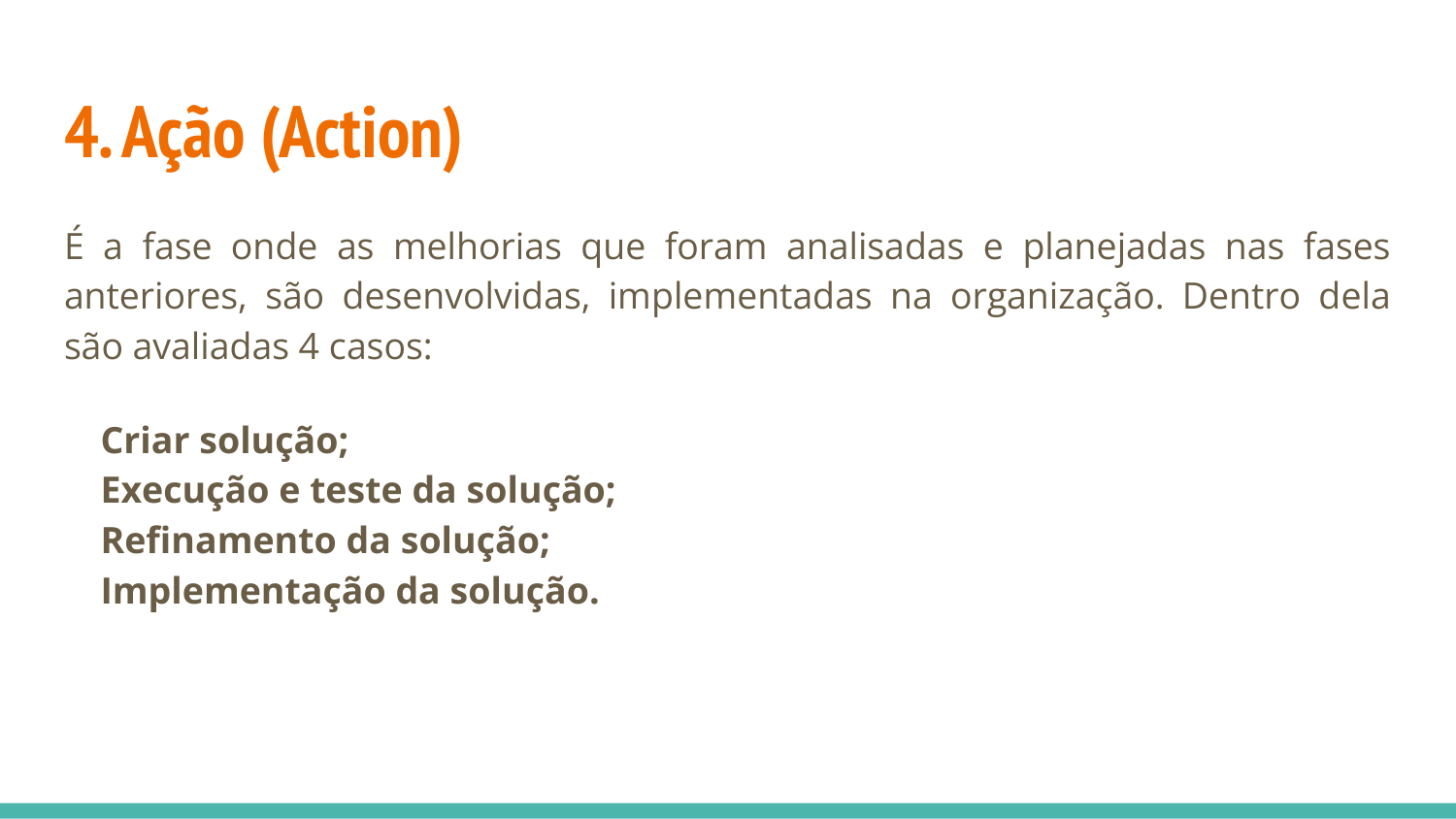

# 4. Ação (Action)
É a fase onde as melhorias que foram analisadas e planejadas nas fases anteriores, são desenvolvidas, implementadas na organização. Dentro dela são avaliadas 4 casos:

Criar solução;
Execução e teste da solução;
Refinamento da solução;
Implementação da solução.